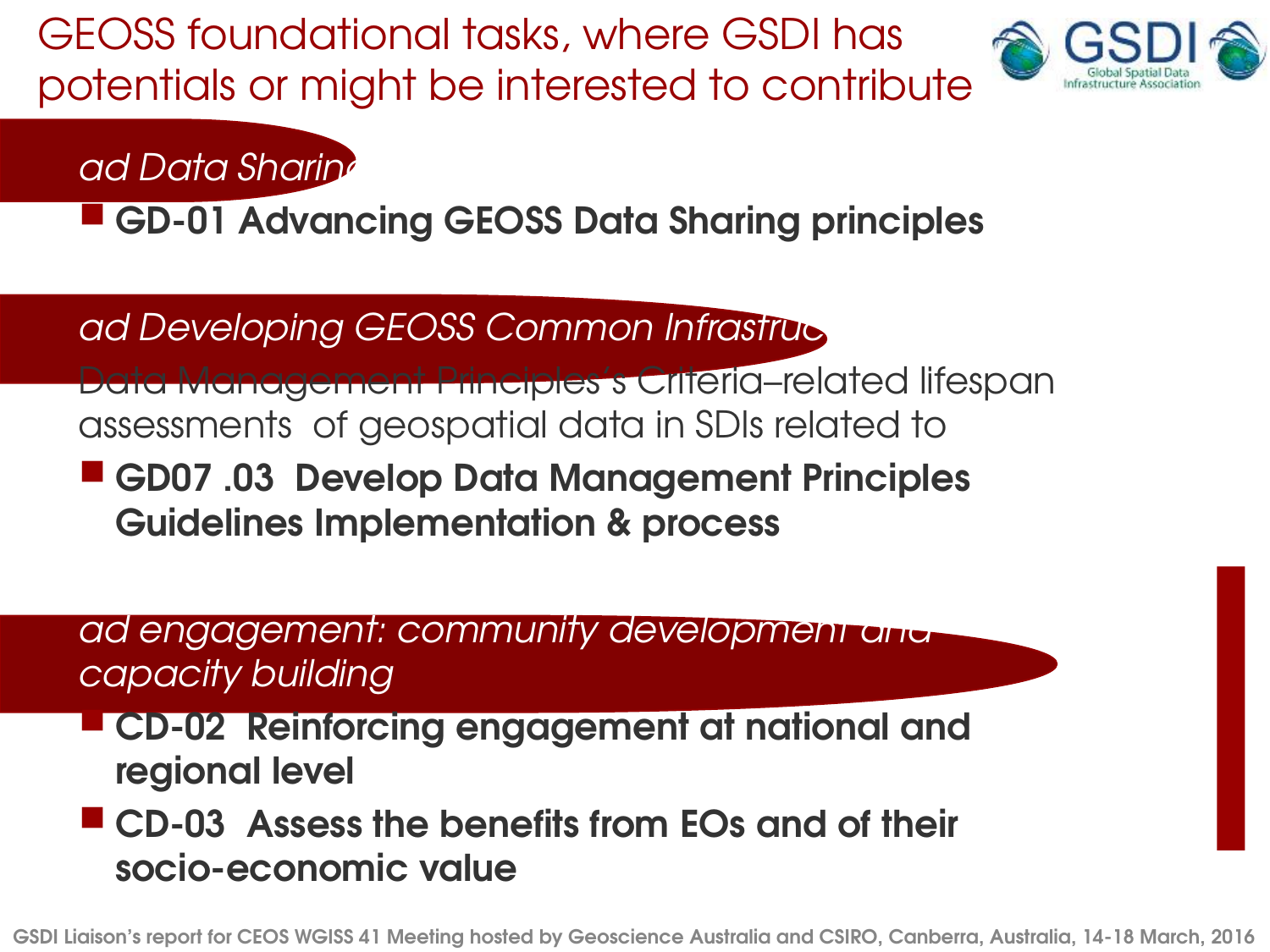

# GEOSS foundational tasks, where GSDI has potentials or might be interested to contribute

ad Data Sharing
GD-01 Advancing GEOSS Data Sharing principles

ad Developing GEOSS Common Infrastructure
Data Management Principles’s Criteria–related lifespan assessments  of geospatial data in SDIs related to
GD07 .03  Develop Data Management Principles Guidelines Implementation & process

ad engagement: community development and capacity building
CD-02  Reinforcing engagement at national and regional level
CD-03  Assess the benefits from EOs and of their socio-economic value

GSDI Liaison’s report for CEOS WGISS 41 Meeting hosted by Geoscience Australia and CSIRO, Canberra, Australia, 14-18 March, 2016